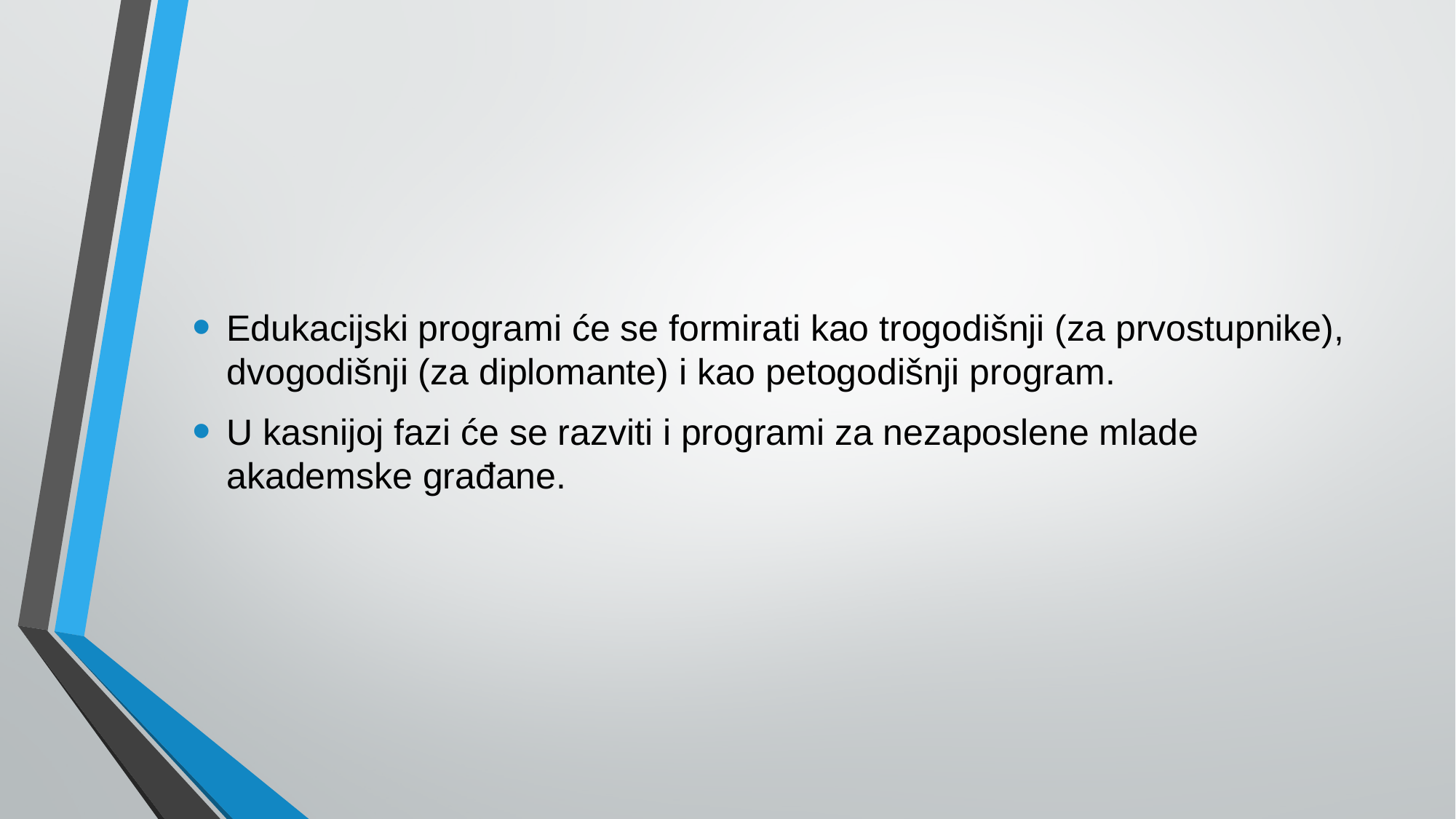

Edukacijski programi će se formirati kao trogodišnji (za prvostupnike), dvogodišnji (za diplomante) i kao petogodišnji program.
U kasnijoj fazi će se razviti i programi za nezaposlene mlade akademske građane.